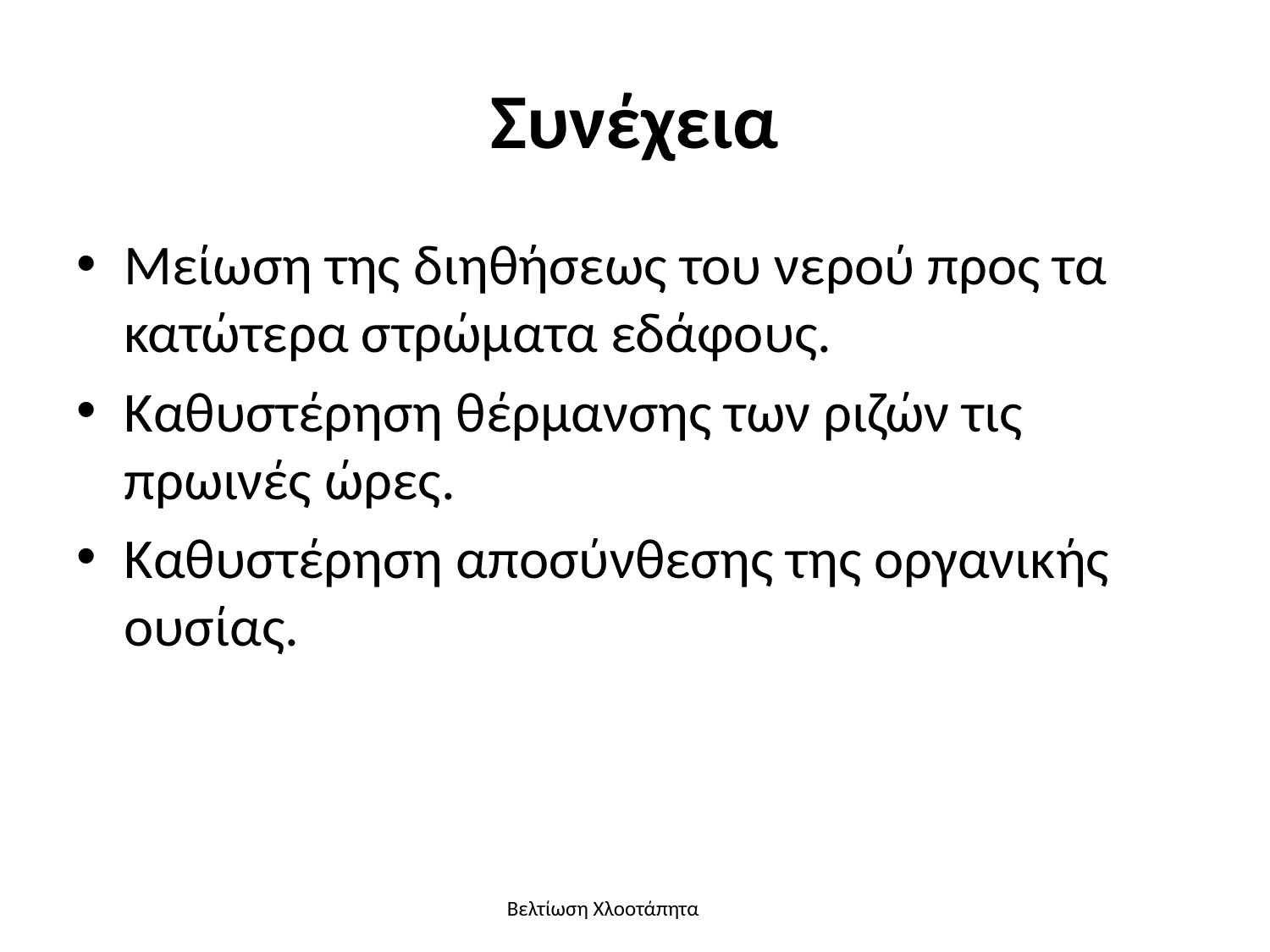

# Συνέχεια
Μείωση της διηθήσεως του νερού προς τα κατώτερα στρώματα εδάφους.
Καθυστέρηση θέρμανσης των ριζών τις πρωινές ώρες.
Καθυστέρηση αποσύνθεσης της οργανικής ουσίας.